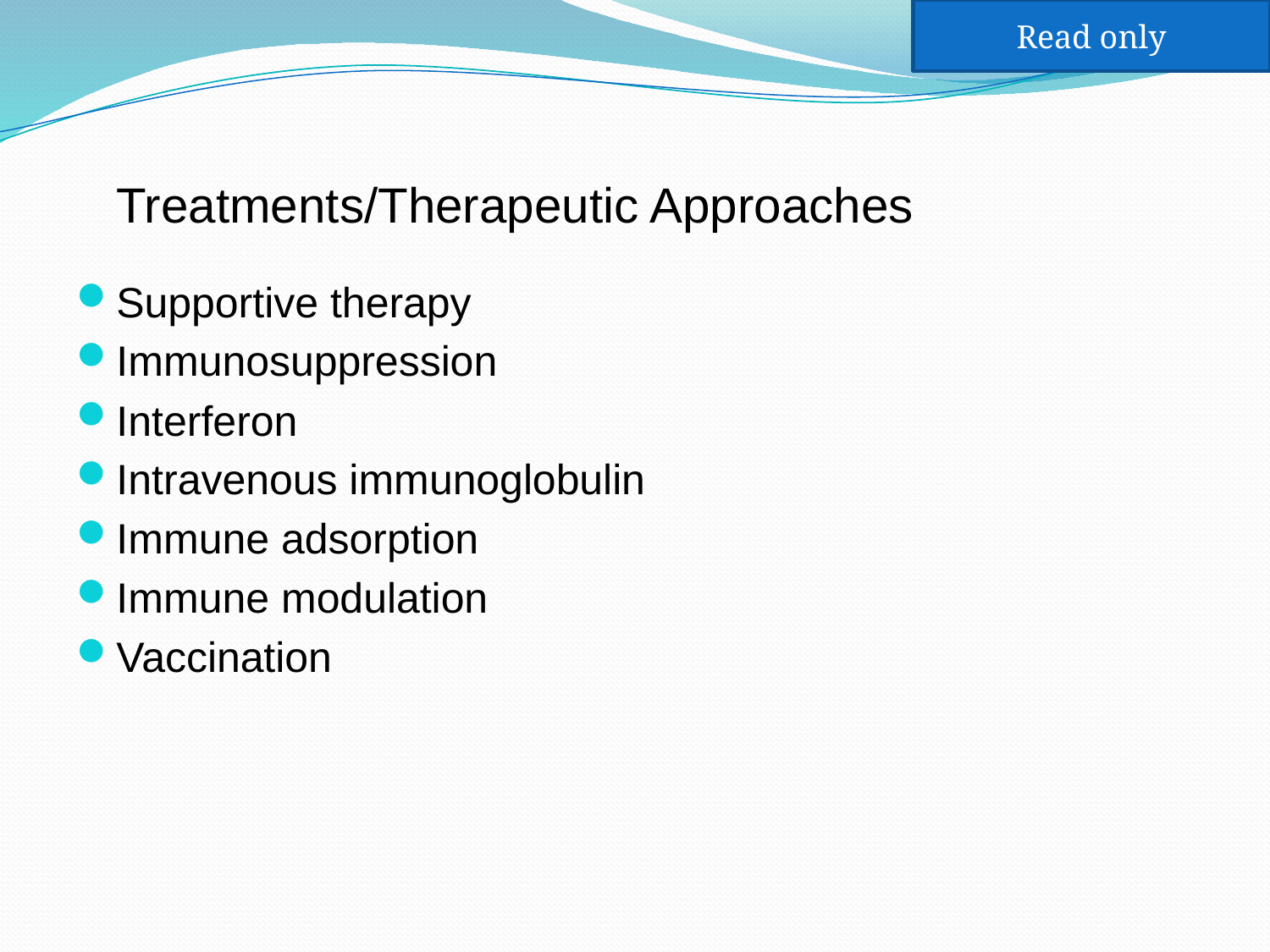

Read only
# Treatments/Therapeutic Approaches
Supportive therapy
Immunosuppression
Interferon
Intravenous immunoglobulin
Immune adsorption
Immune modulation
Vaccination